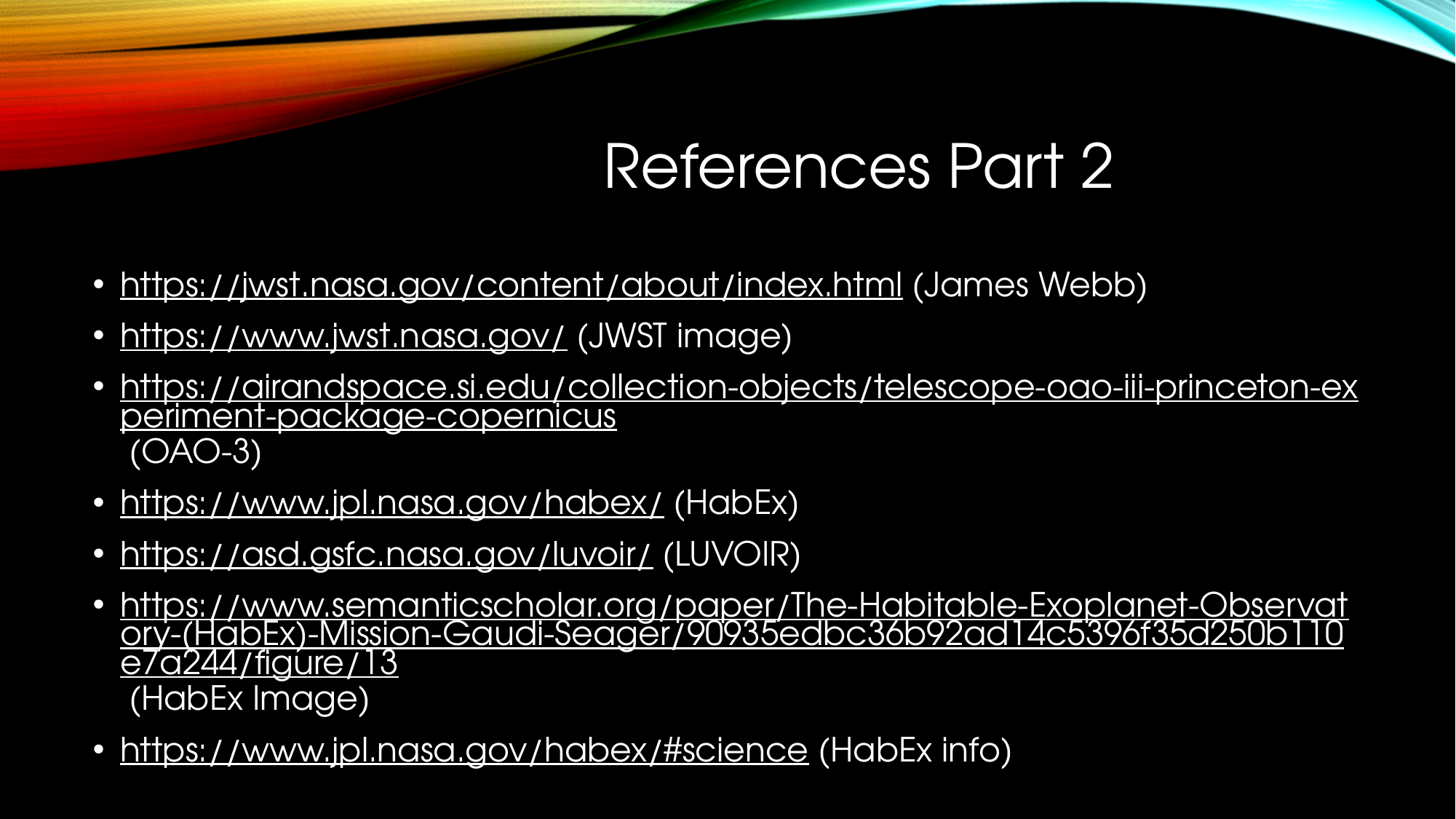

# References Part 2
https://jwst.nasa.gov/content/about/index.html (James Webb)
https://www.jwst.nasa.gov/ (JWST image)
https://airandspace.si.edu/collection-objects/telescope-oao-iii-princeton-experiment-package-copernicus (OAO-3)
https://www.jpl.nasa.gov/habex/ (HabEx)
https://asd.gsfc.nasa.gov/luvoir/ (LUVOIR)
https://www.semanticscholar.org/paper/The-Habitable-Exoplanet-Observatory-(HabEx)-Mission-Gaudi-Seager/90935edbc36b92ad14c5396f35d250b110e7a244/figure/13 (HabEx Image)
https://www.jpl.nasa.gov/habex/#science (HabEx info)